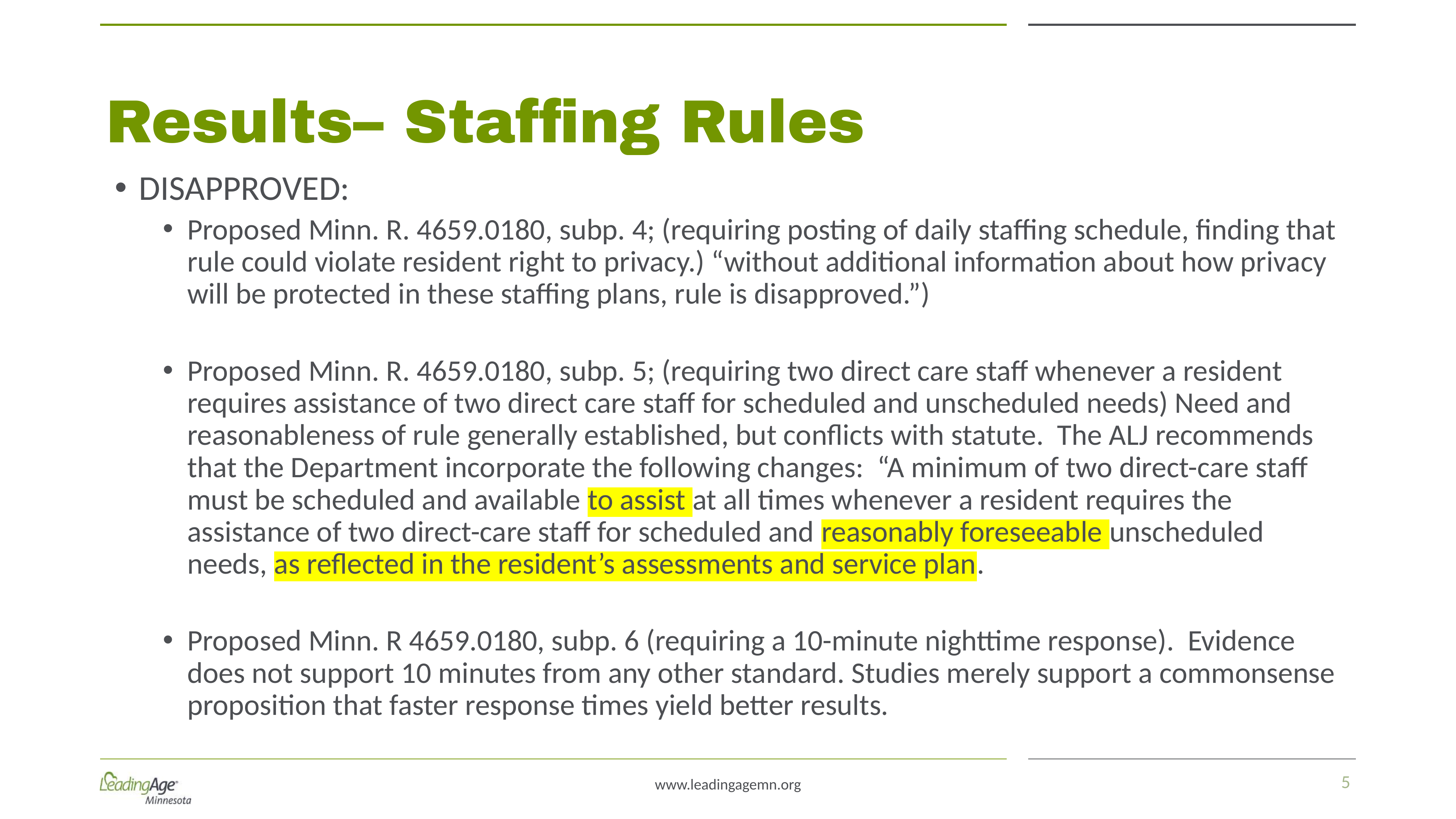

# Results– Staffing Rules
DISAPPROVED:
Proposed Minn. R. 4659.0180, subp. 4; (requiring posting of daily staffing schedule, finding that rule could violate resident right to privacy.) “without additional information about how privacy will be protected in these staffing plans, rule is disapproved.”)

Proposed Minn. R. 4659.0180, subp. 5; (requiring two direct care staff whenever a resident requires assistance of two direct care staff for scheduled and unscheduled needs) Need and reasonableness of rule generally established, but conflicts with statute.  The ALJ recommends that the Department incorporate the following changes:  “A minimum of two direct-care staff must be scheduled and available to assist at all times whenever a resident requires the assistance of two direct-care staff for scheduled and reasonably foreseeable unscheduled needs, as reflected in the resident’s assessments and service plan.

Proposed Minn. R 4659.0180, subp. 6 (requiring a 10-minute nighttime response).  Evidence does not support 10 minutes from any other standard. Studies merely support a commonsense proposition that faster response times yield better results.

5